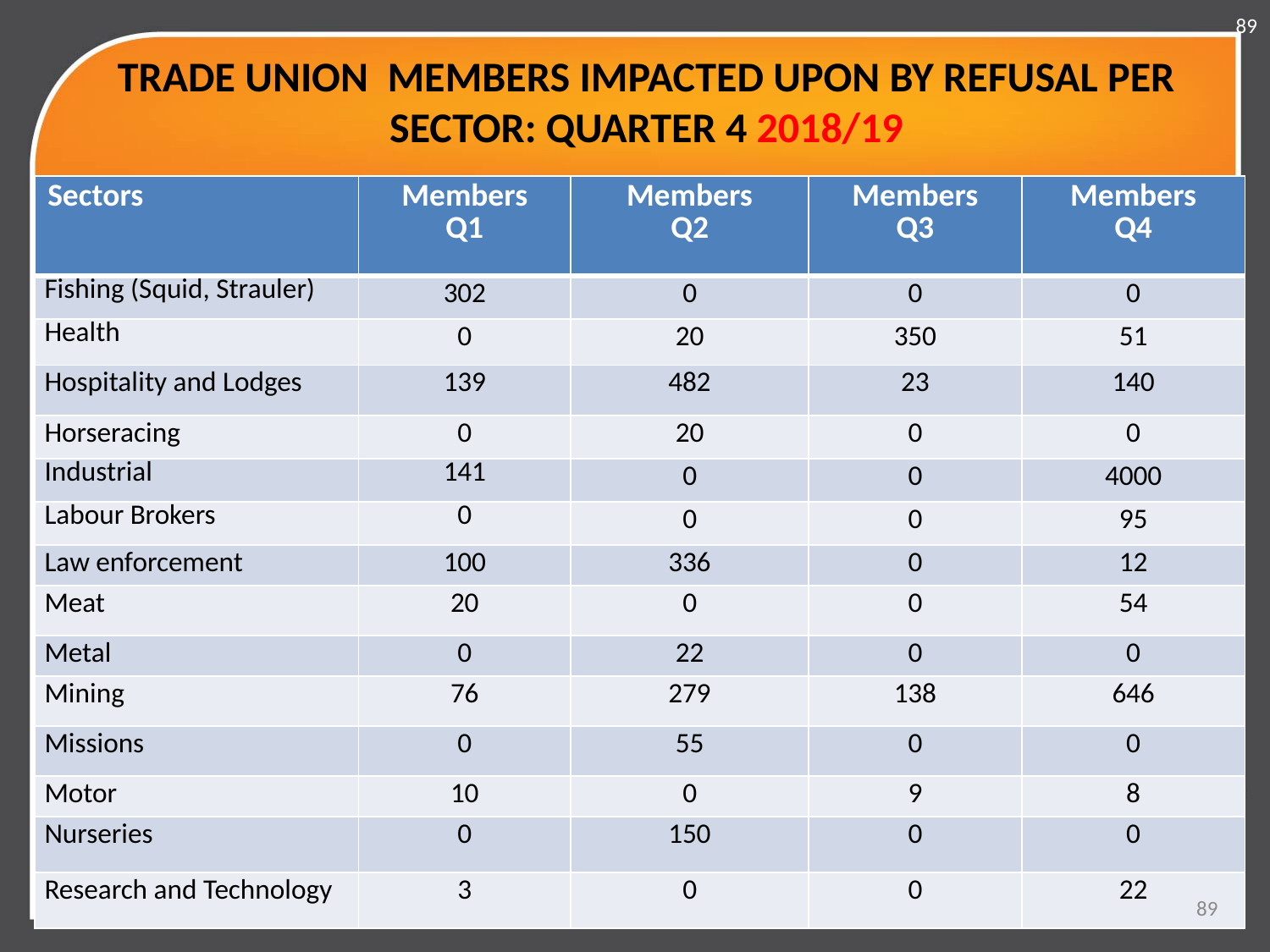

89
# TRADE UNION  MEMBERS IMPACTED UPON BY REFUSAL PER SECTOR: QUARTER 4 2018/19
| Sectors | Members Q1 | Members Q2 | Members Q3 | Members Q4 |
| --- | --- | --- | --- | --- |
| Fishing (Squid, Strauler) | 302 | 0 | 0 | 0 |
| Health | 0 | 20 | 350 | 51 |
| Hospitality and Lodges | 139 | 482 | 23 | 140 |
| Horseracing | 0 | 20 | 0 | 0 |
| Industrial | 141 | 0 | 0 | 4000 |
| Labour Brokers | 0 | 0 | 0 | 95 |
| Law enforcement | 100 | 336 | 0 | 12 |
| Meat | 20 | 0 | 0 | 54 |
| Metal | 0 | 22 | 0 | 0 |
| Mining | 76 | 279 | 138 | 646 |
| Missions | 0 | 55 | 0 | 0 |
| Motor | 10 | 0 | 9 | 8 |
| Nurseries | 0 | 150 | 0 | 0 |
| Research and Technology | 3 | 0 | 0 | 22 |
89